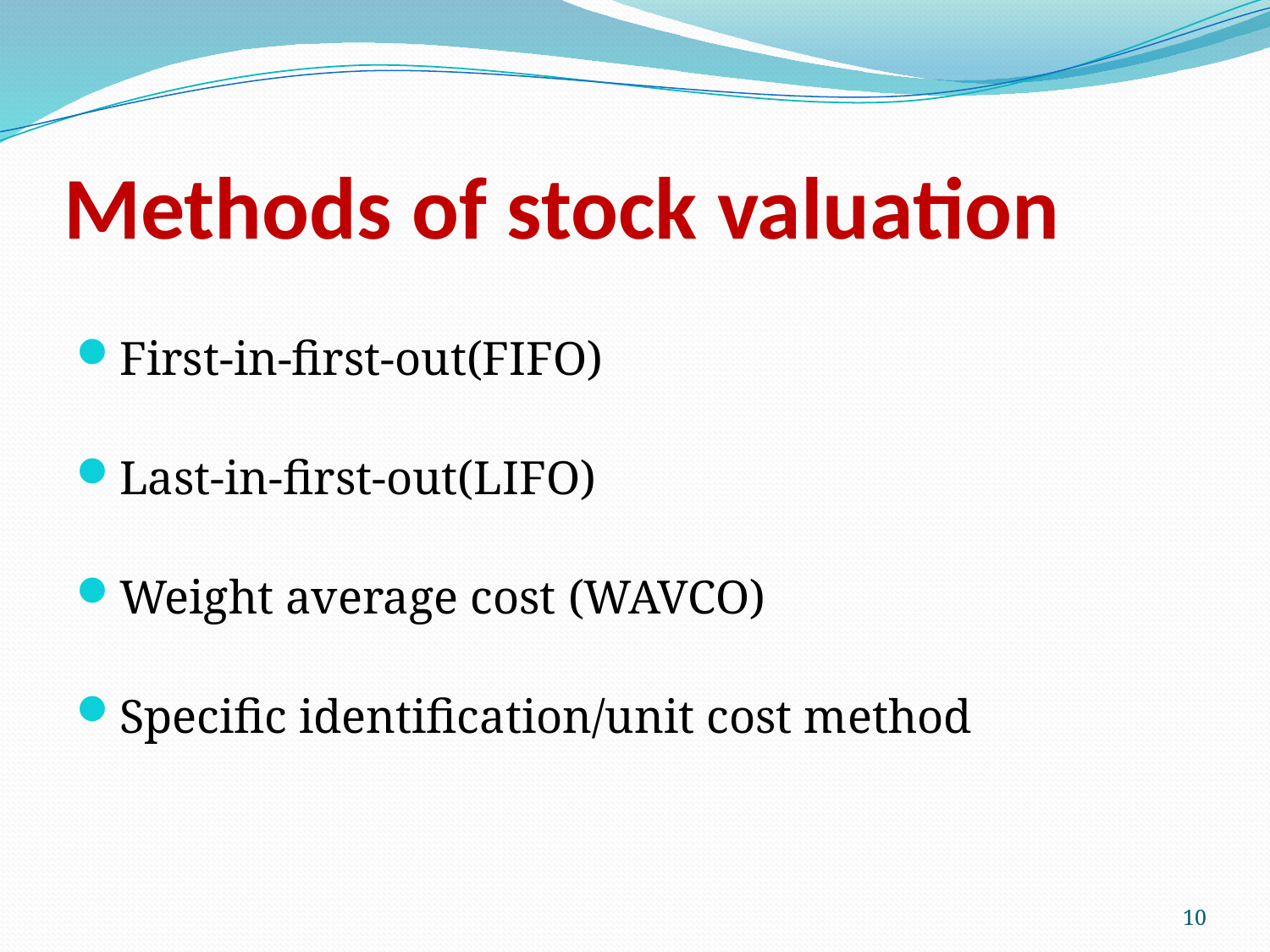

# Methods of stock valuation
First-in-first-out(FIFO)
Last-in-first-out(LIFO)
Weight average cost (WAVCO)
Specific identification/unit cost method
10